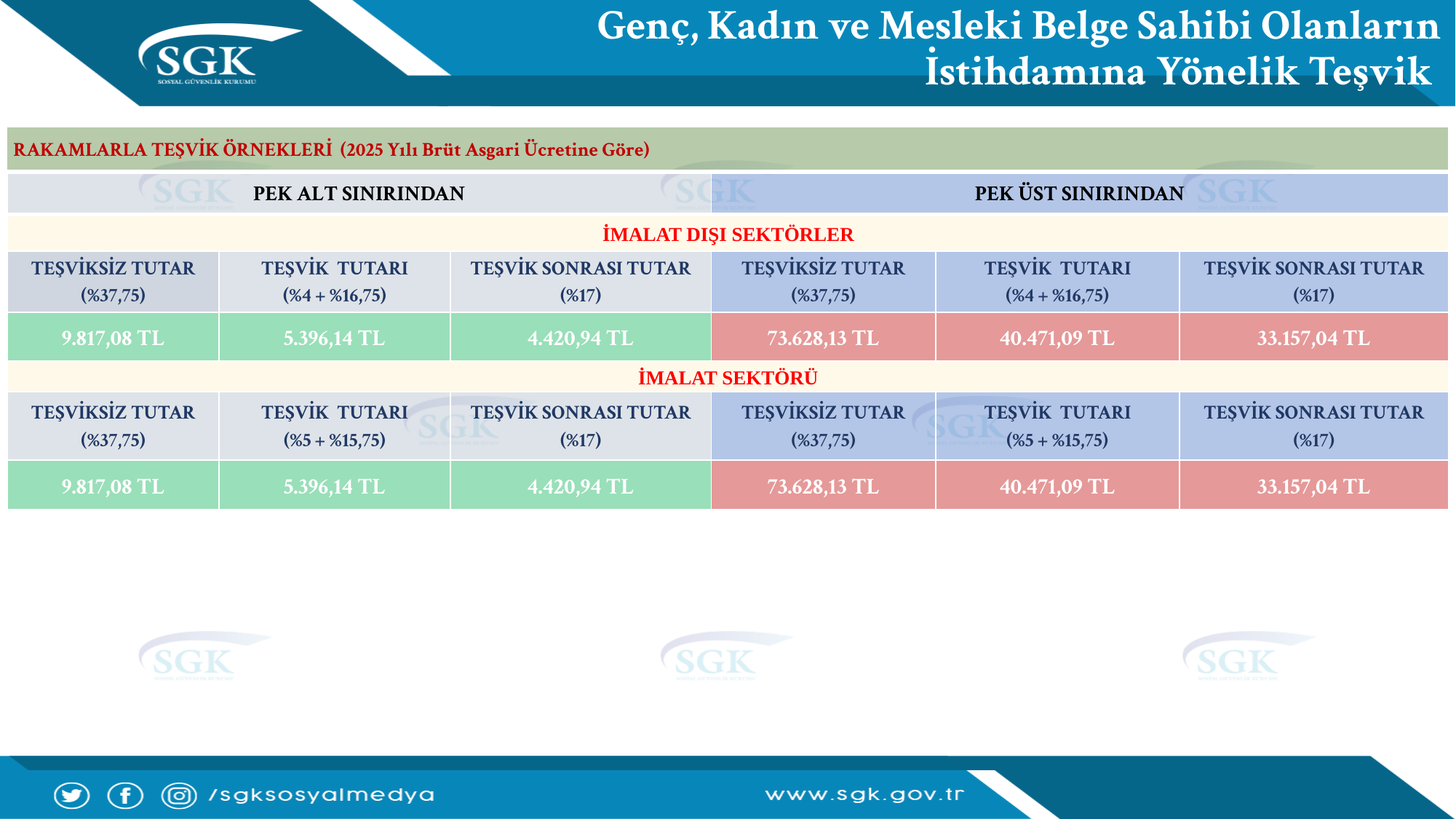

Genç, Kadın ve Mesleki Belge Sahibi Olanların İstihdamına Yönelik Teşvik
| RAKAMLARLA TEŞVİK ÖRNEKLERİ (2025 Yılı Brüt Asgari Ücretine Göre) |
| --- |
| PEK ALT SINIRINDAN |  |  | PEK ÜST SINIRINDAN |  |  |
| --- | --- | --- | --- | --- | --- |
| İMALAT DIŞI SEKTÖRLER |  |  |  |  |  |
| TEŞVİKSİZ TUTAR (%37,75) | TEŞVİK TUTARI (%4 + %16,75) | TEŞVİK SONRASI TUTAR (%17) | TEŞVİKSİZ TUTAR (%37,75) | TEŞVİK TUTARI (%4 + %16,75) | TEŞVİK SONRASI TUTAR (%17) |
| 9.817,08 TL | 5.396,14 TL | 4.420,94 TL | 73.628,13 TL | 40.471,09 TL | 33.157,04 TL |
| İMALAT SEKTÖRÜ |  |  |  |  |  |
| TEŞVİKSİZ TUTAR (%37,75) | TEŞVİK TUTARI (%5 + %15,75) | TEŞVİK SONRASI TUTAR (%17) | TEŞVİKSİZ TUTAR (%37,75) | TEŞVİK TUTARI (%5 + %15,75) | TEŞVİK SONRASI TUTAR (%17) |
| 9.817,08 TL | 5.396,14 TL | 4.420,94 TL | 73.628,13 TL | 40.471,09 TL | 33.157,04 TL |